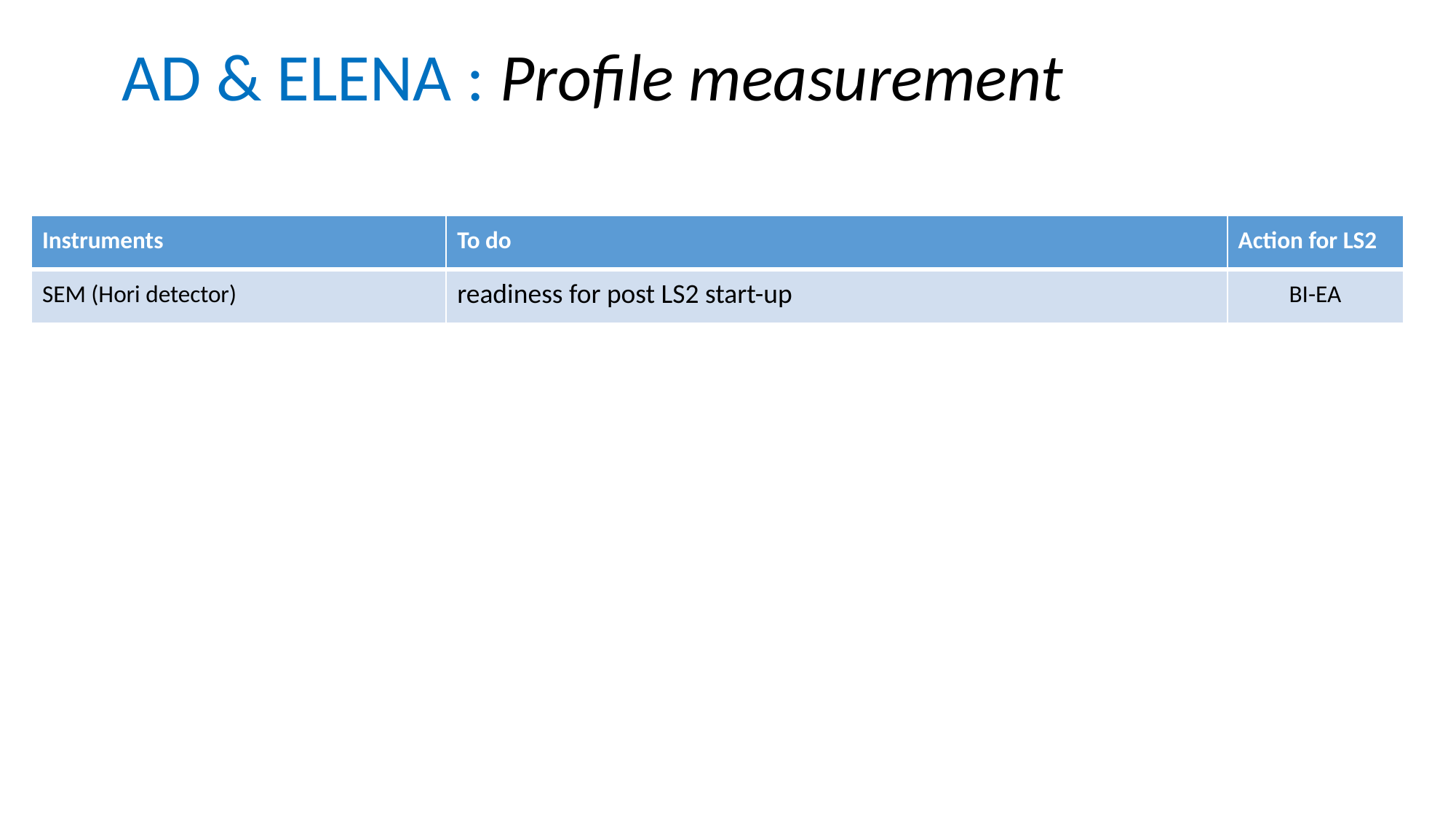

# AD & ELENA : Profile measurement
| Instruments | To do | Action for LS2 |
| --- | --- | --- |
| SEM (Hori detector) | readiness for post LS2 start-up | BI-EA |